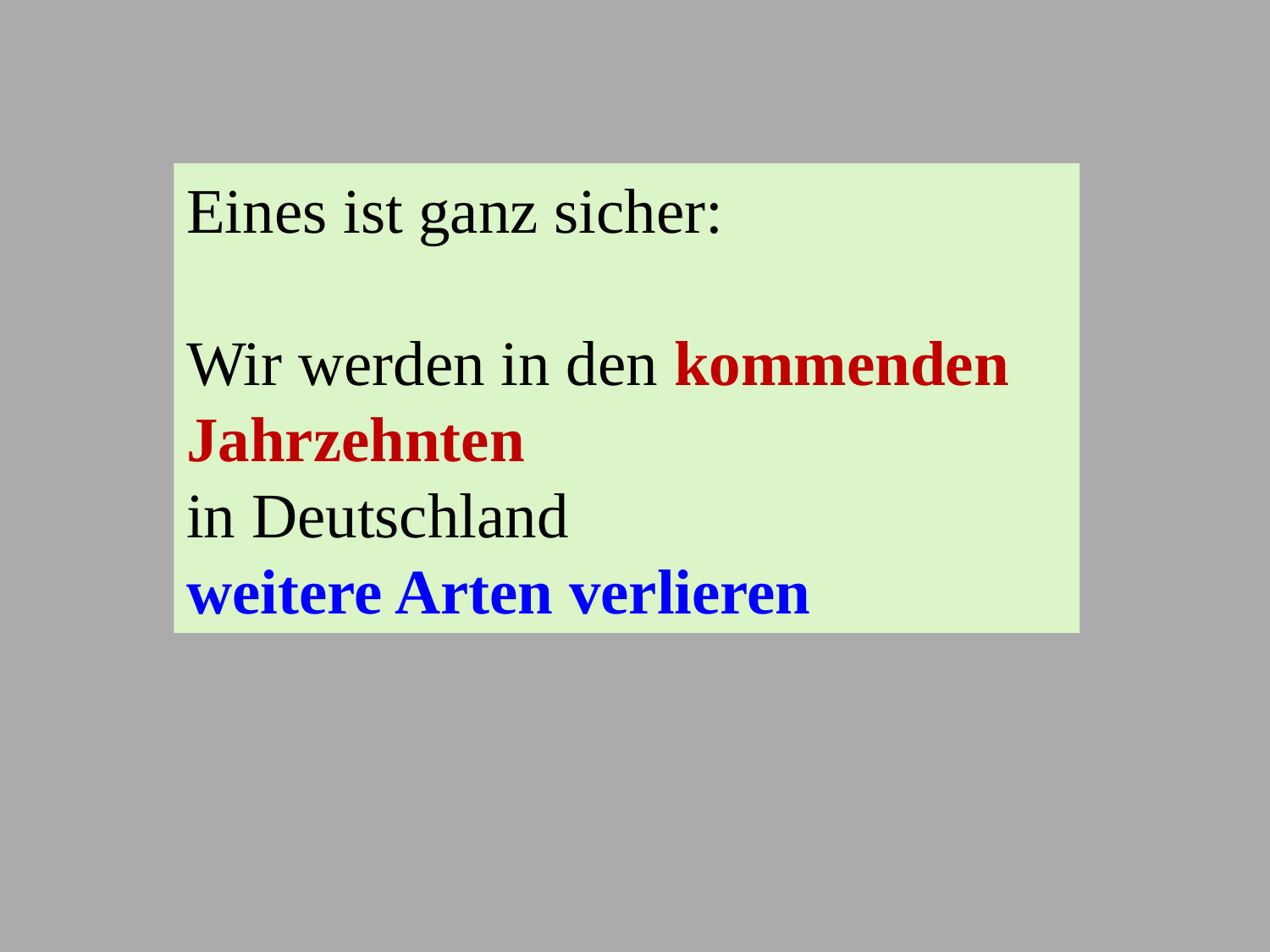

Eines ist ganz sicher:

Wir werden in den kommenden Jahrzehnten
in Deutschland
weitere Arten verlieren